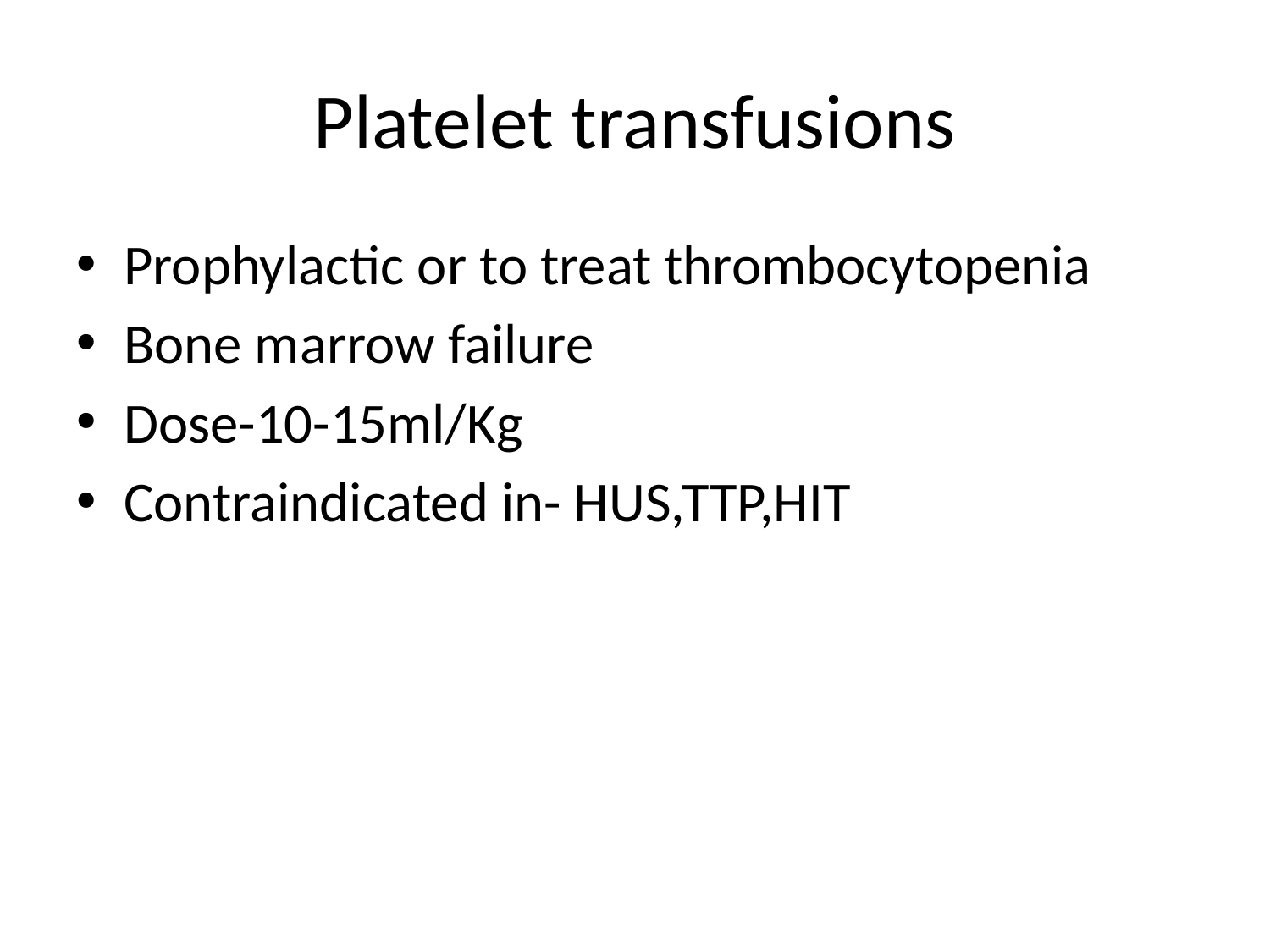

# Platelet transfusions
Prophylactic or to treat thrombocytopenia
Bone marrow failure
Dose-10-15ml/Kg
Contraindicated in- HUS,TTP,HIT